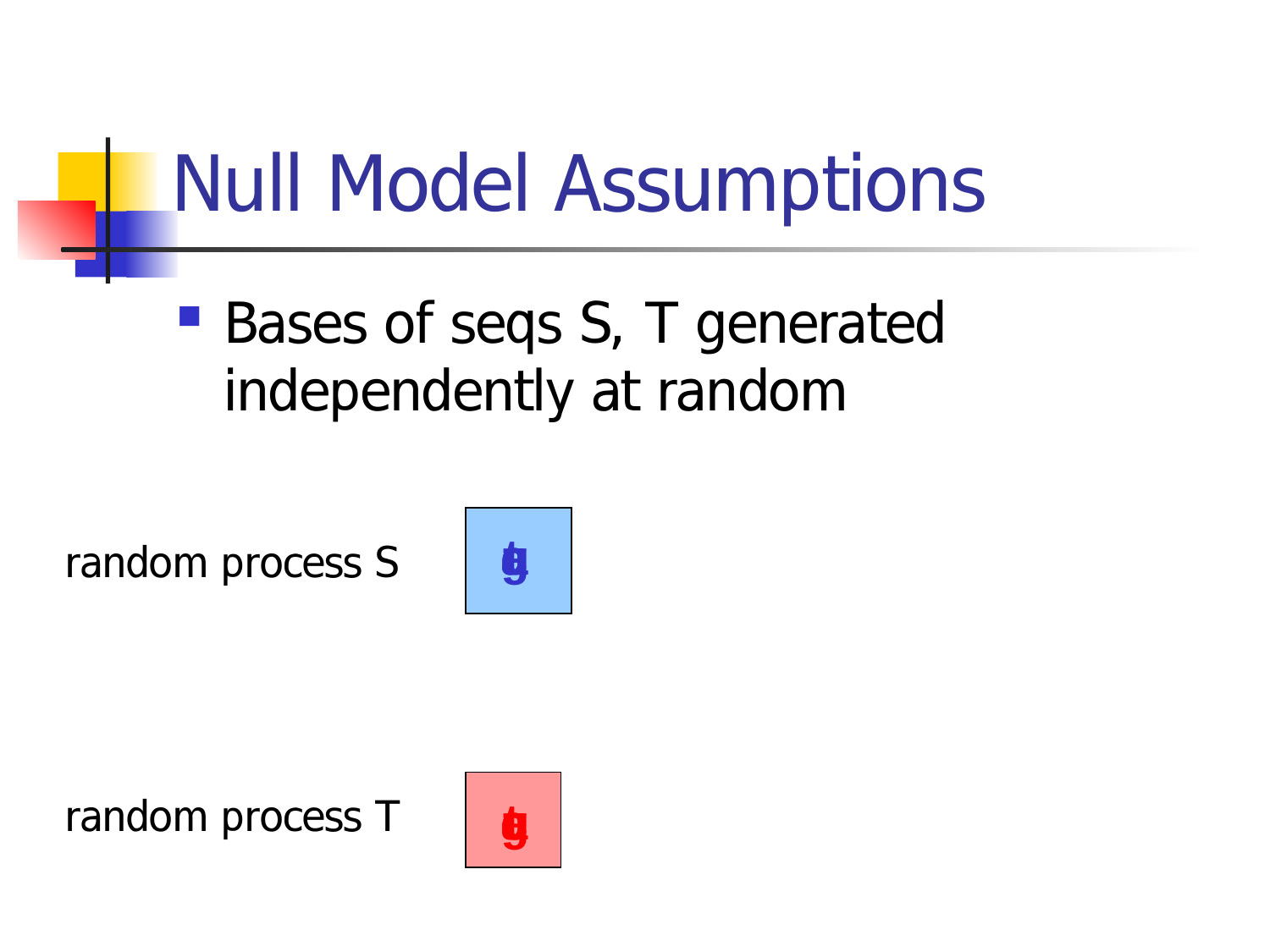

# Null Model Assumptions
Bases of seqs S, T generated    independently at random

a
c
a
g
t
random process S

random process T
t
c
c
g
a